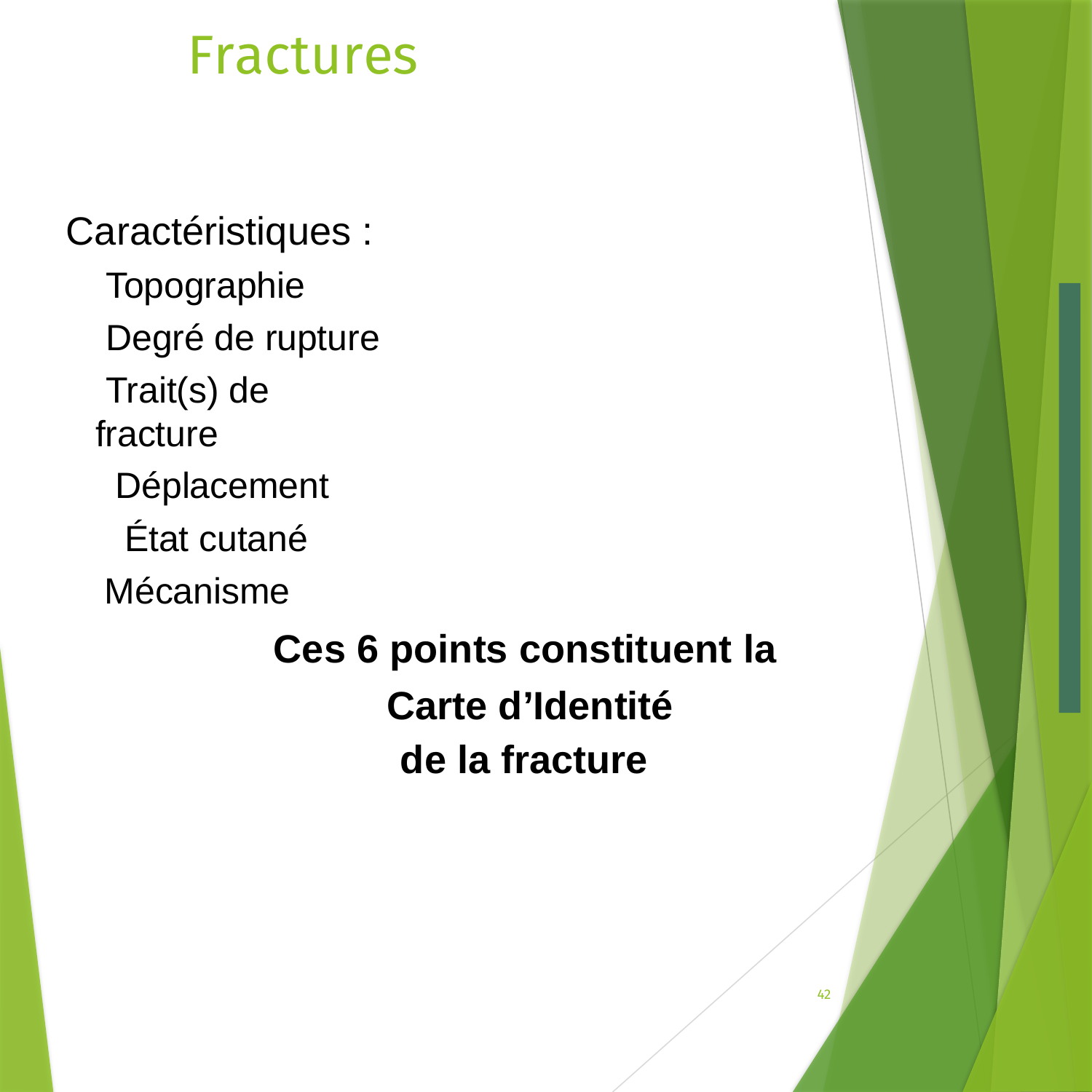

# Fractures
 Caractéristiques :
 Topographie
 Degré de rupture
 Trait(s) de fracture
 Déplacement
  État cutané
 Mécanisme
Ces 6 points constituent la  Carte d’Identité
de la fracture

42